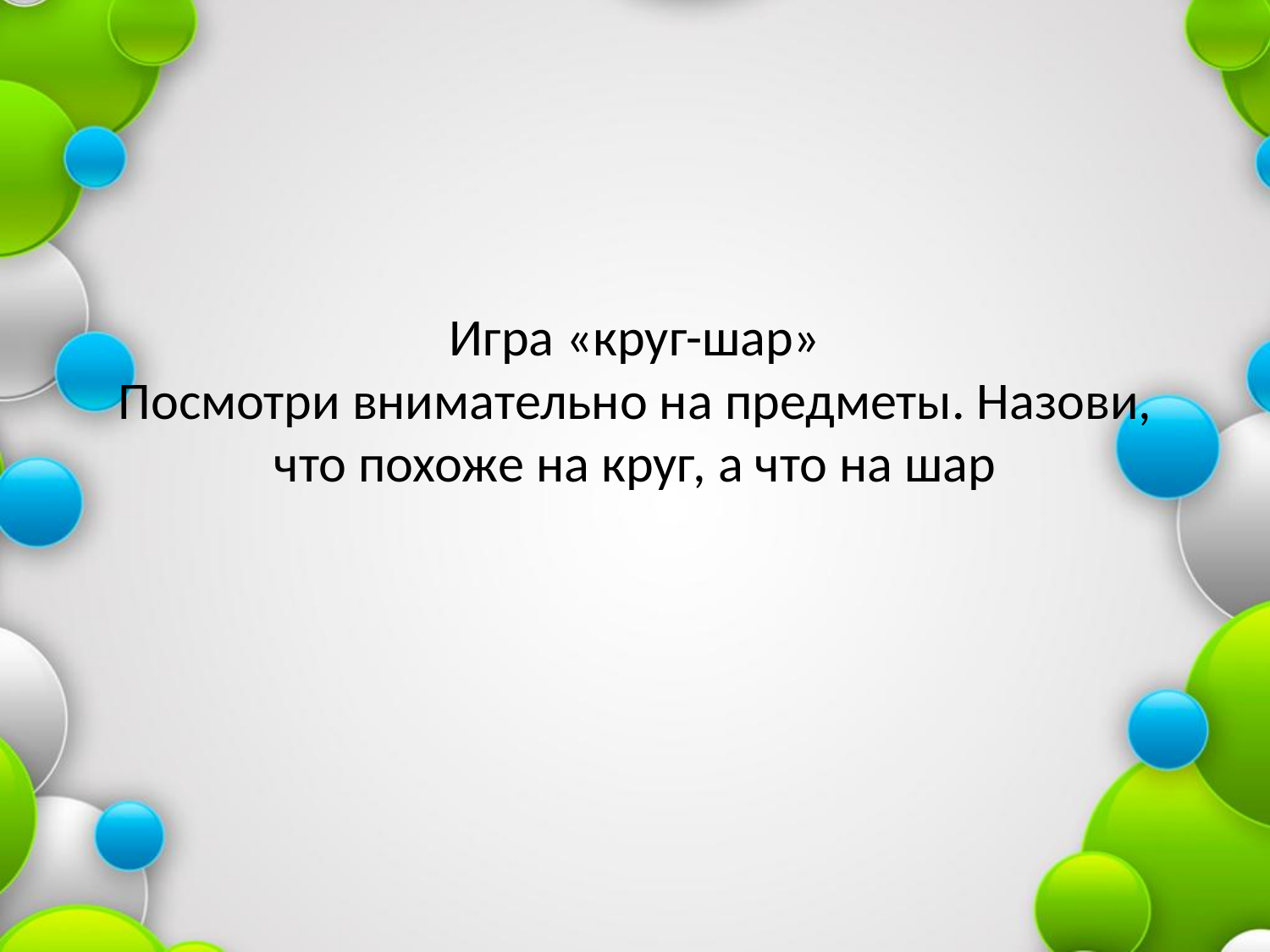

# Игра «круг-шар» Посмотри внимательно на предметы. Назови, что похоже на круг, а что на шар